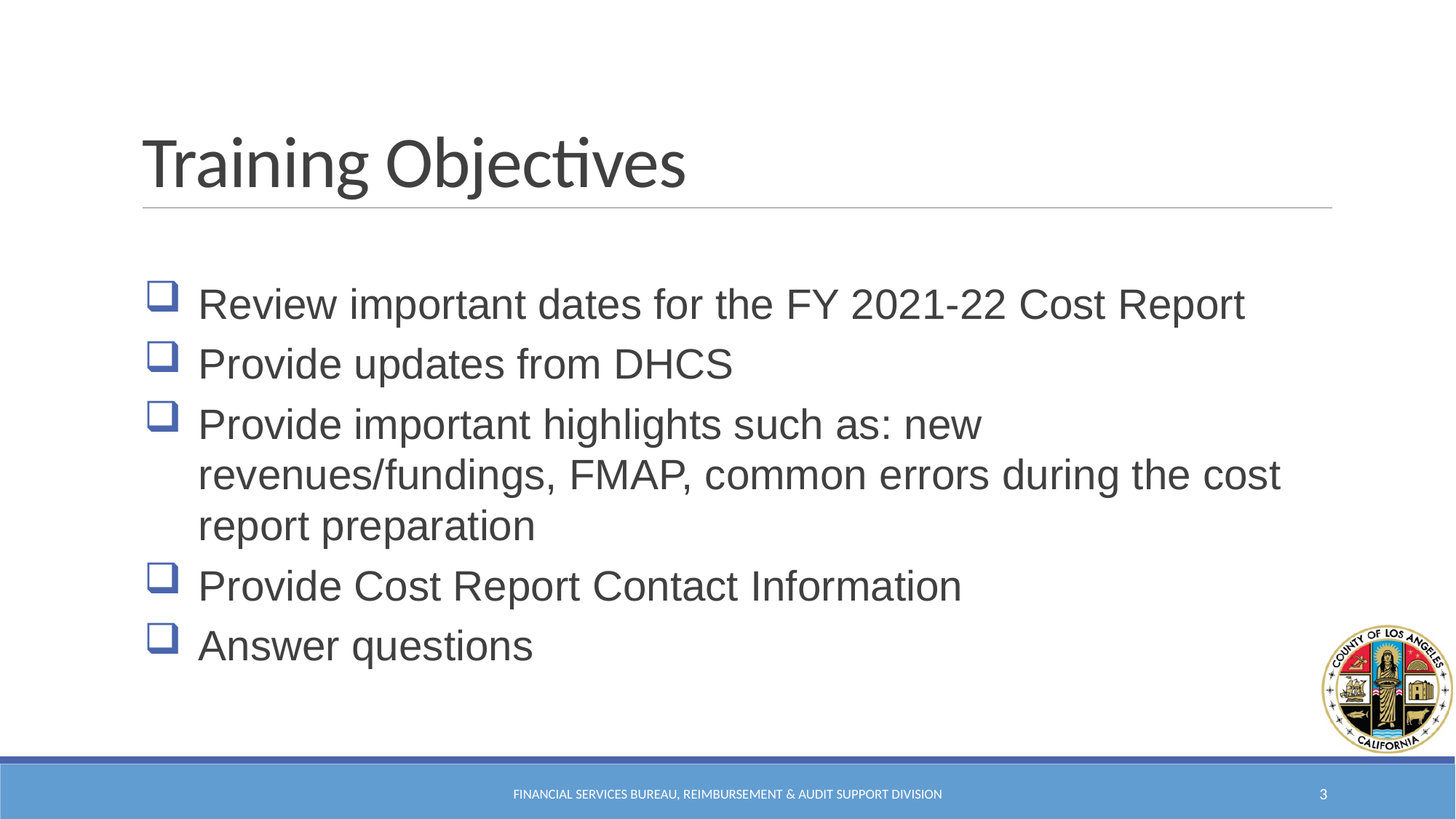

# Training Objectives

Review important dates for the FY 2021-22 Cost Report
Provide updates from DHCS
Provide important highlights such as: new revenues/fundings, FMAP, common errors during the cost report preparation
Provide Cost Report Contact Information
Answer questions

Financial Services Bureau, Reimbursement & Audit Support Division
3